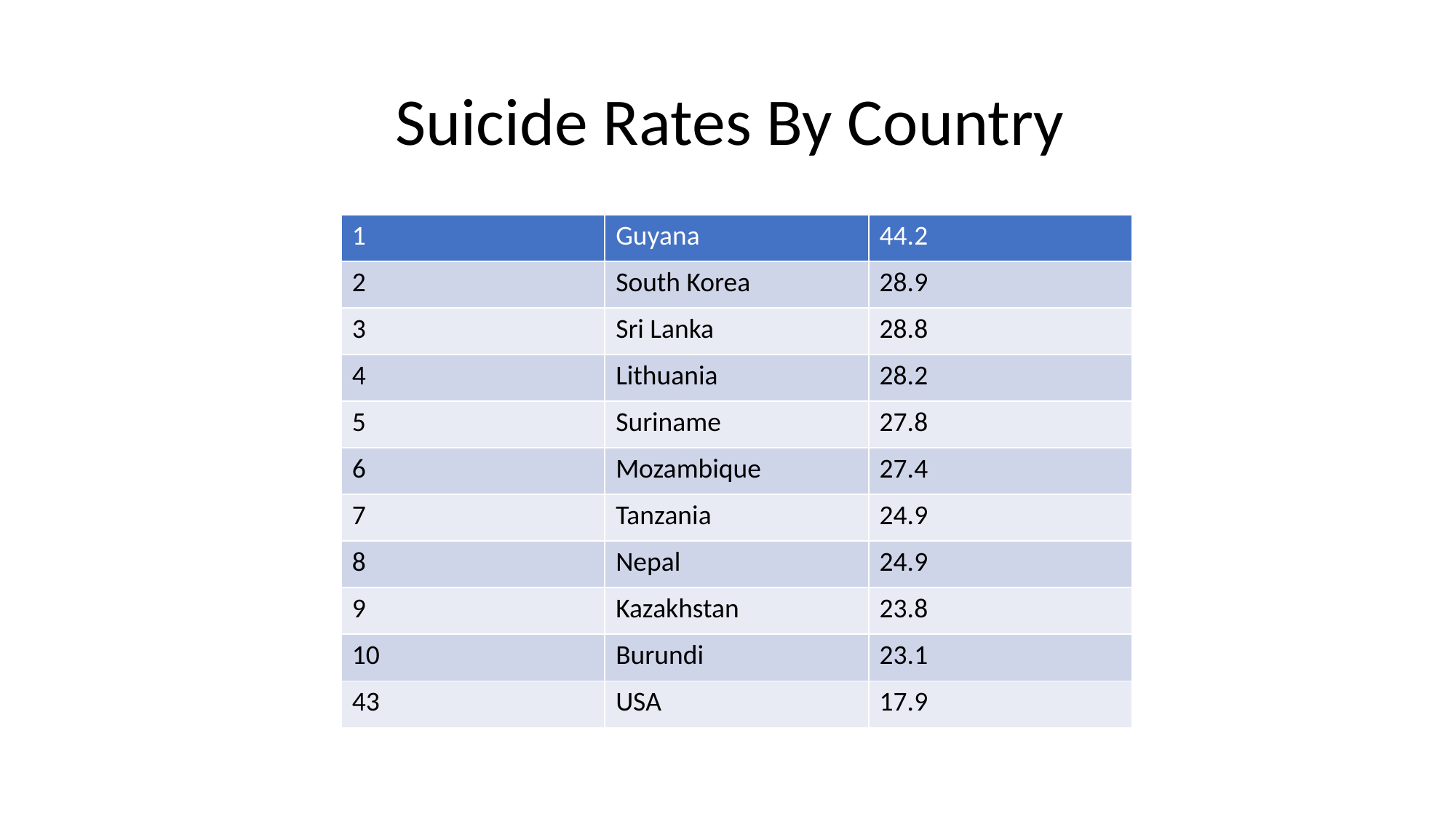

# Suicide Rates By Country
| 1 | Guyana | 44.2 |
| --- | --- | --- |
| 2 | South Korea | 28.9 |
| 3 | Sri Lanka | 28.8 |
| 4 | Lithuania | 28.2 |
| 5 | Suriname | 27.8 |
| 6 | Mozambique | 27.4 |
| 7 | Tanzania | 24.9 |
| 8 | Nepal | 24.9 |
| 9 | Kazakhstan | 23.8 |
| 10 | Burundi | 23.1 |
| 43 | USA | 17.9 |